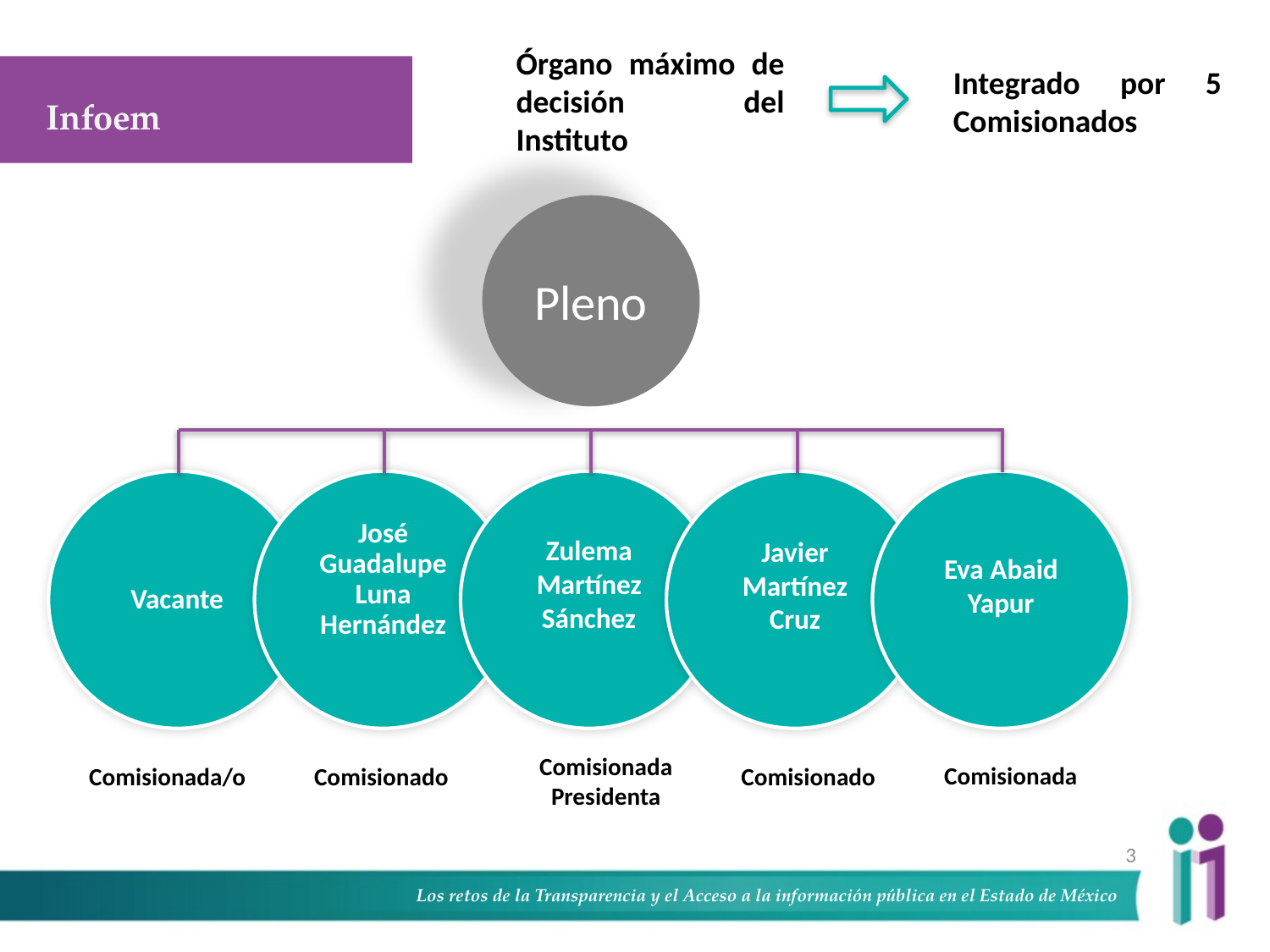

Órgano máximo de decisión del Instituto
Integrado por 5 Comisionados

Infoem
Pleno
Vacante
José Guadalupe Luna Hernández

Zulema Martínez Sánchez

Javier Martínez Cruz

Eva Abaid Yapur

Comisionada Presidenta
Comisionada
Comisionada/o
Comisionado
Comisionado
3
Los retos de la Transparencia y el Acceso a la información pública en el Estado de México